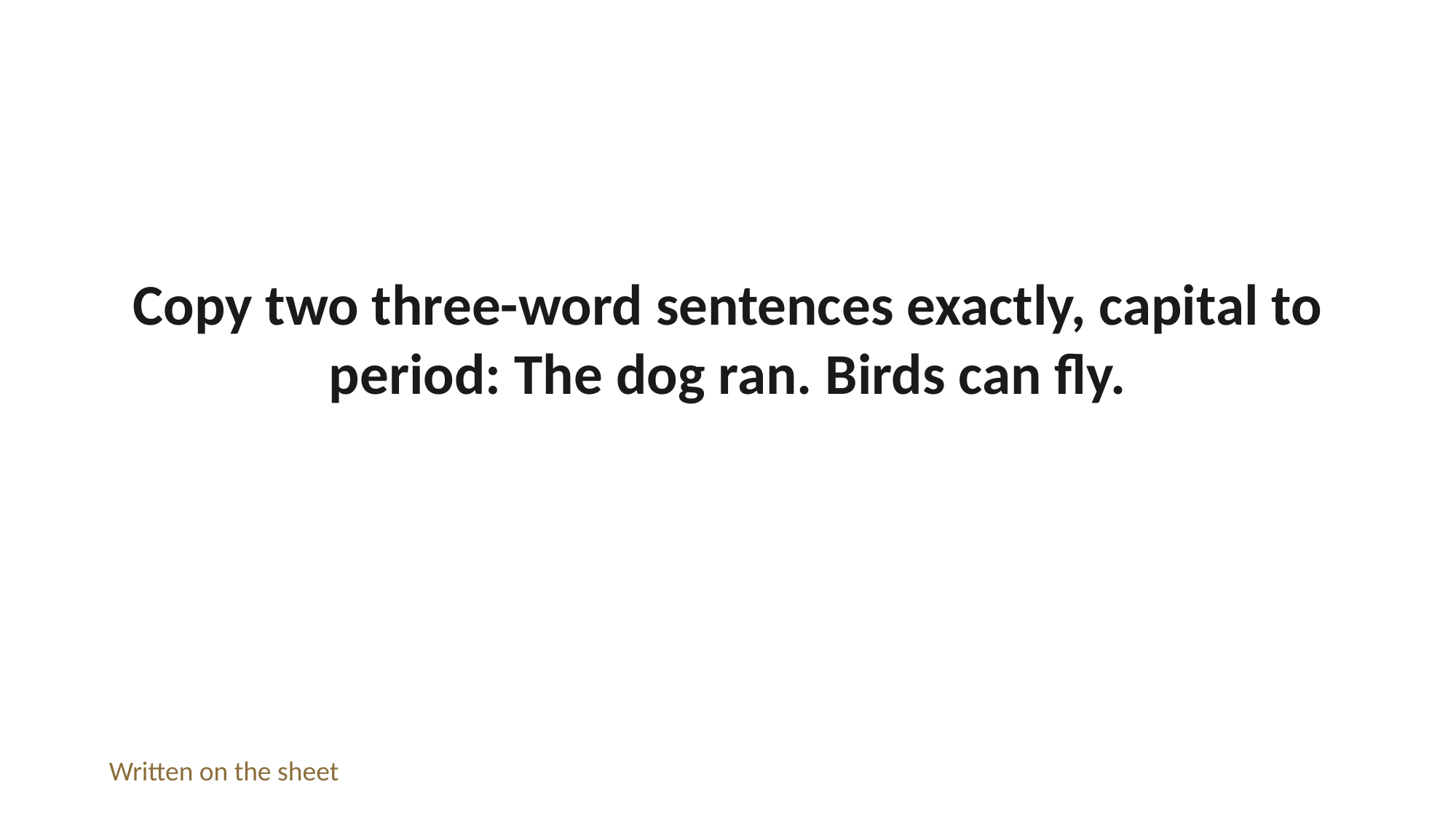

Copy two three-word sentences exactly, capital to period: The dog ran. Birds can fly.
Written on the sheet